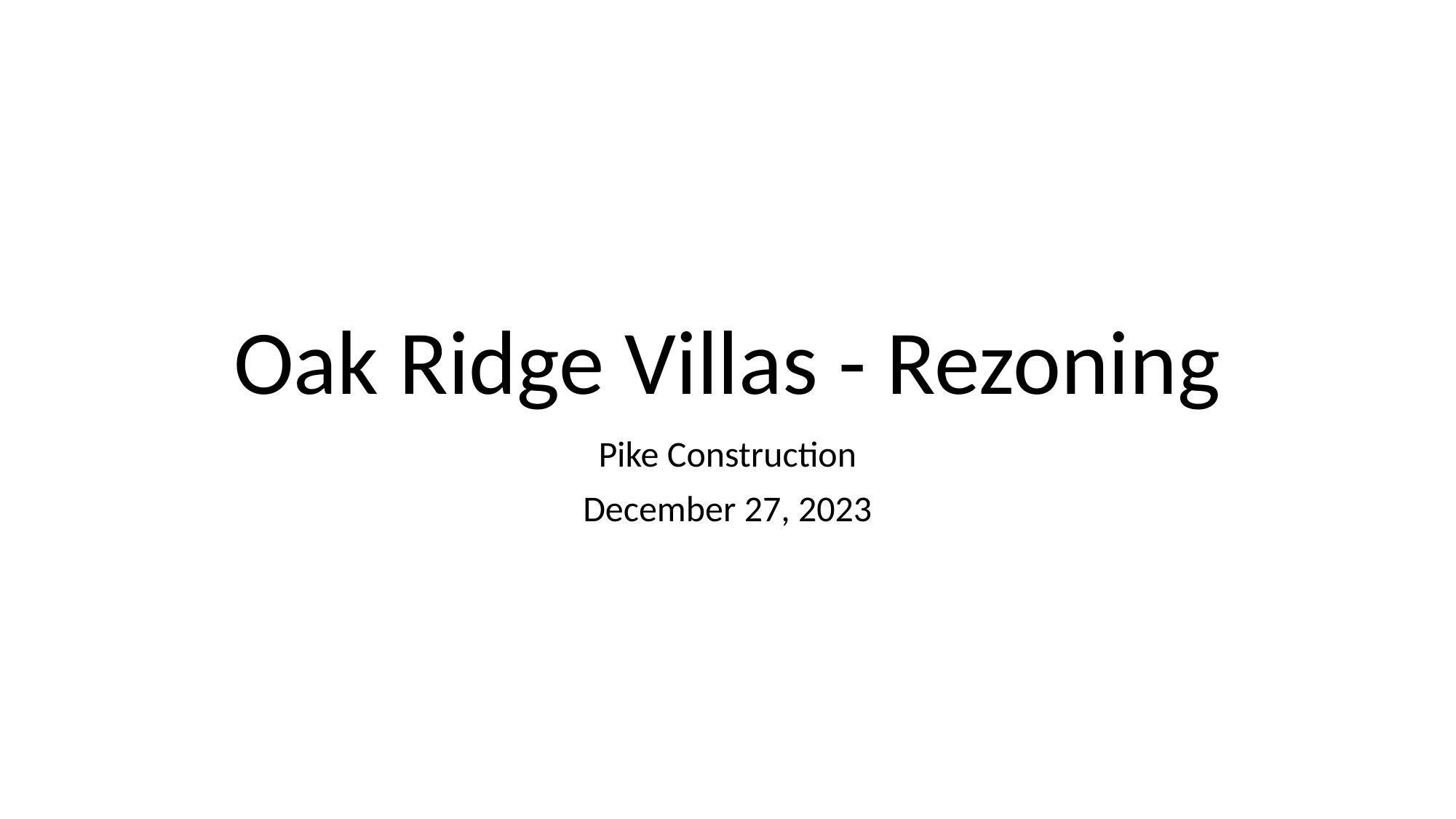

# Oak Ridge Villas - Rezoning
Pike Construction
December 27, 2023